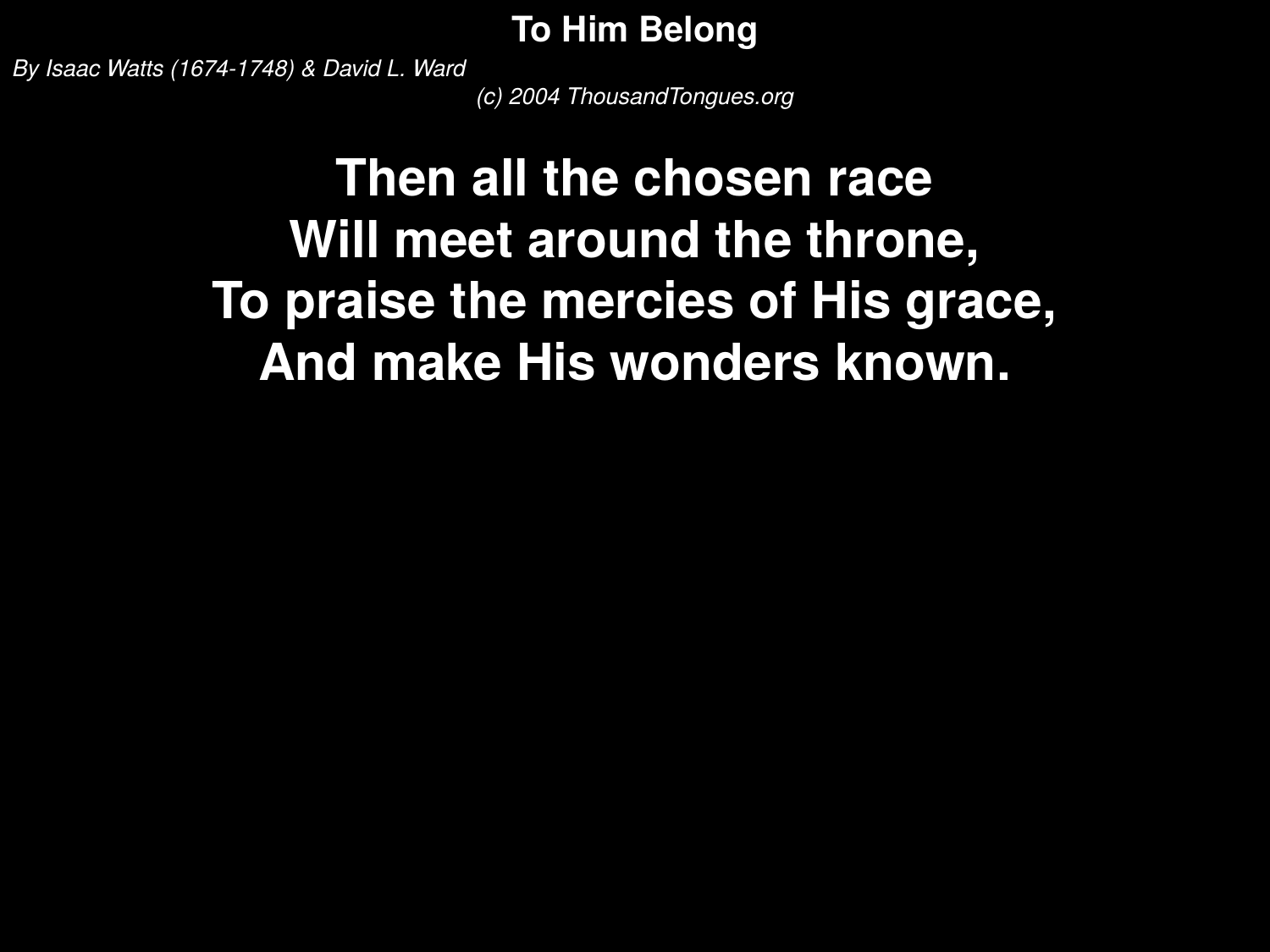

To Him Belong
By Isaac Watts (1674-1748) & David L. Ward
(c) 2004 ThousandTongues.org
Then all the chosen race
Will meet around the throne,
To praise the mercies of His grace,
And make His wonders known.